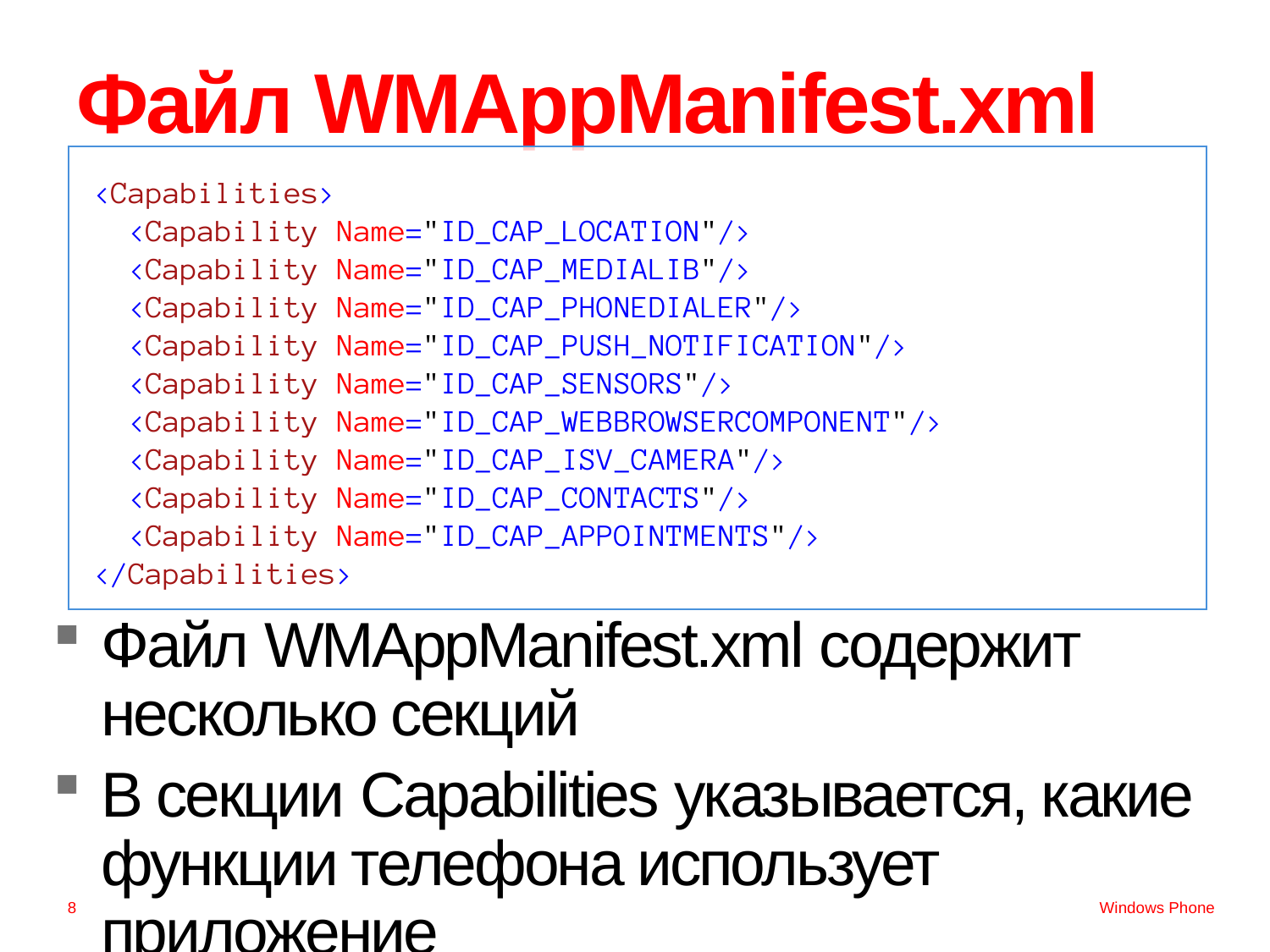

# Файл WMAppManifest.xml
<Capabilities>
  <Capability Name="ID_CAP_LOCATION"/>
  <Capability Name="ID_CAP_MEDIALIB"/>
  <Capability Name="ID_CAP_PHONEDIALER"/>
  <Capability Name="ID_CAP_PUSH_NOTIFICATION"/>
  <Capability Name="ID_CAP_SENSORS"/>
  <Capability Name="ID_CAP_WEBBROWSERCOMPONENT"/>
  <Capability Name="ID_CAP_ISV_CAMERA"/>
  <Capability Name="ID_CAP_CONTACTS"/>
  <Capability Name="ID_CAP_APPOINTMENTS"/>
</Capabilities>

Файл WMAppManifest.xml содержит несколько секций
В секции Capabilities указывается, какие функции телефона использует приложение
8